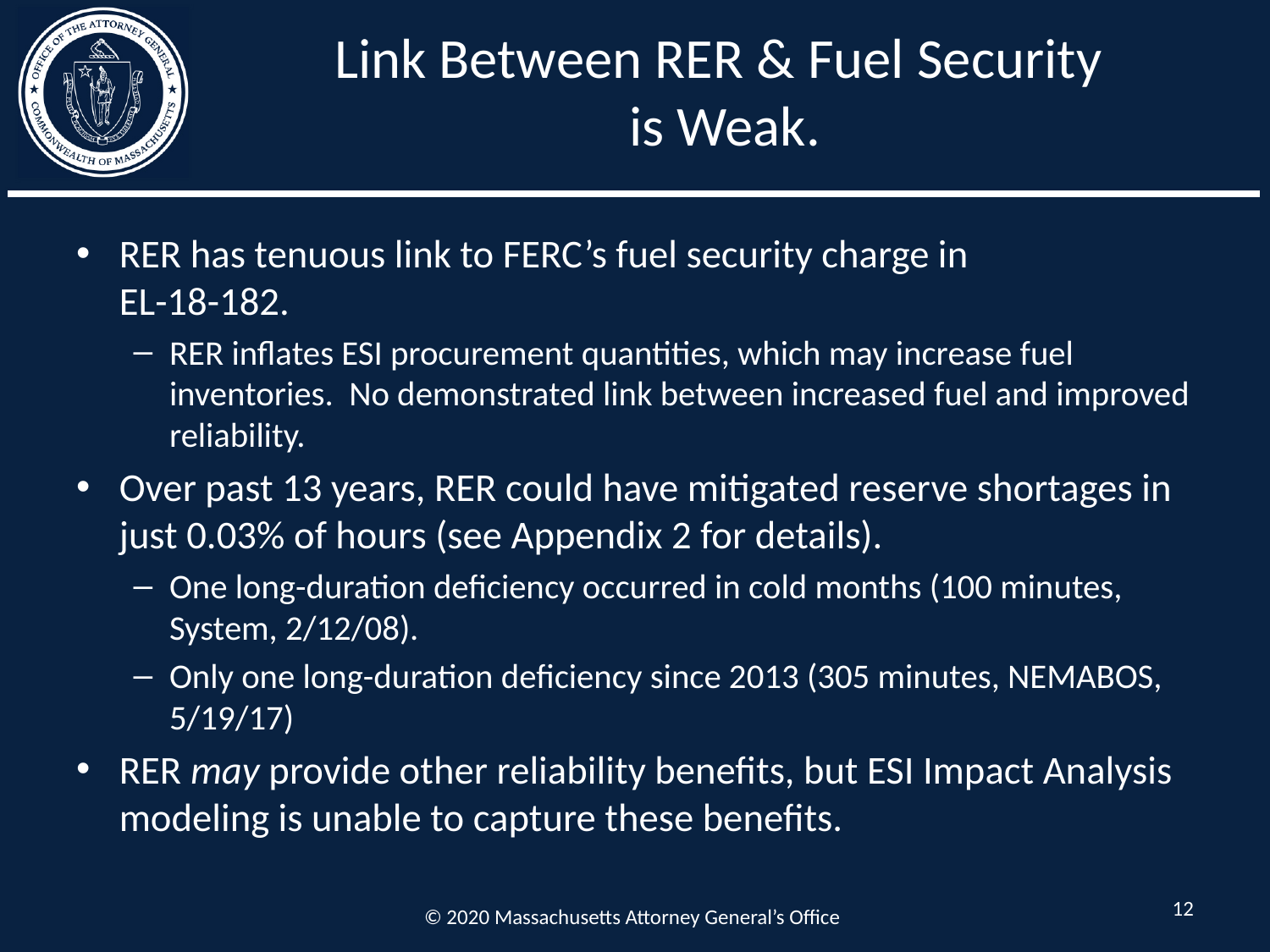

# Link Between RER & Fuel Security is Weak.
RER has tenuous link to FERC’s fuel security charge in
EL-18-182.
RER inflates ESI procurement quantities, which may increase fuel inventories.  No demonstrated link between increased fuel and improved reliability.
Over past 13 years, RER could have mitigated reserve shortages in just 0.03% of hours (see Appendix 2 for details).
One long-duration deficiency occurred in cold months (100 minutes, System, 2/12/08).
Only one long-duration deficiency since 2013 (305 minutes, NEMABOS, 5/19/17)
RER may provide other reliability benefits, but ESI Impact Analysis modeling is unable to capture these benefits.
12
© 2020 Massachusetts Attorney General’s Office